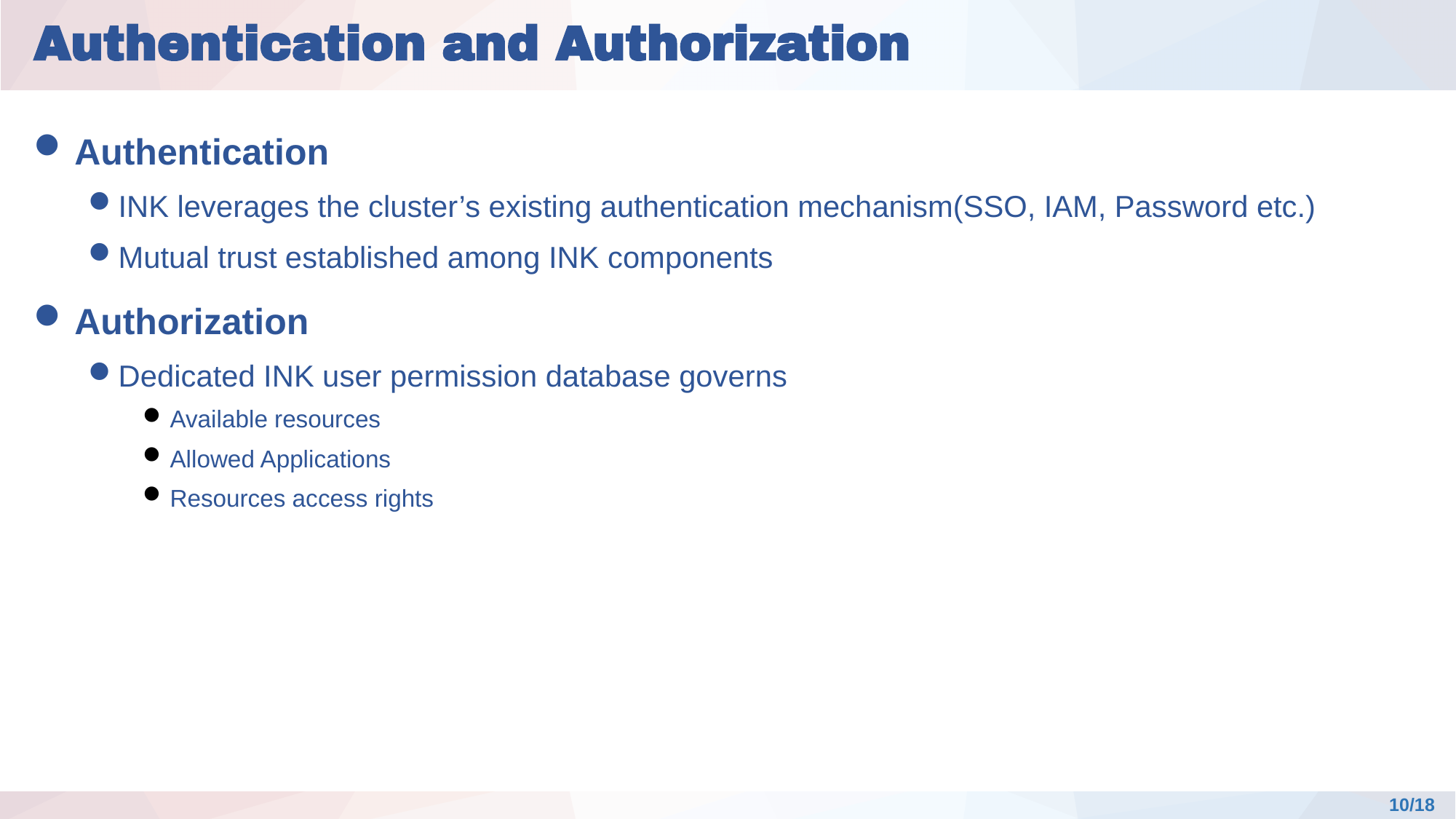

# Authentication and Authorization
Authentication
INK leverages the cluster’s existing authentication mechanism(SSO, IAM, Password etc.)
Mutual trust established among INK components
Authorization
Dedicated INK user permission database governs
Available resources
Allowed Applications
Resources access rights

10/18